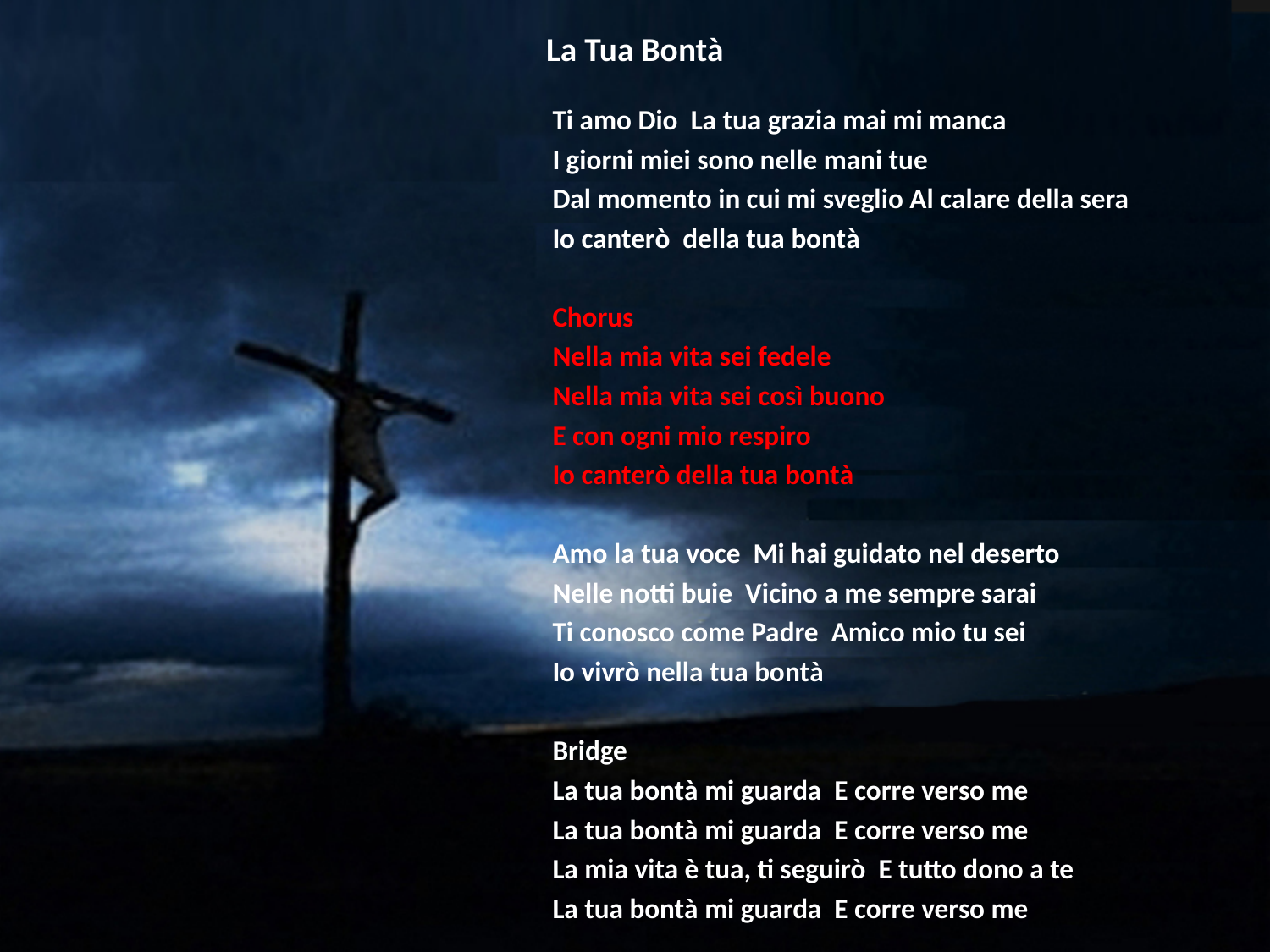

# La Tua Bontà
Ti amo Dio  La tua grazia mai mi manca
I giorni miei sono nelle mani tue
Dal momento in cui mi sveglio Al calare della sera
Io canterò  della tua bontà

Chorus
Nella mia vita sei fedele
Nella mia vita sei così buono
E con ogni mio respiro
Io canterò della tua bontà

Amo la tua voce  Mi hai guidato nel deserto
Nelle notti buie  Vicino a me sempre sarai
Ti conosco come Padre  Amico mio tu sei
Io vivrò nella tua bontà

Bridge
La tua bontà mi guarda  E corre verso me
La tua bontà mi guarda  E corre verso me
La mia vita è tua, ti seguirò  E tutto dono a te
La tua bontà mi guarda  E corre verso me